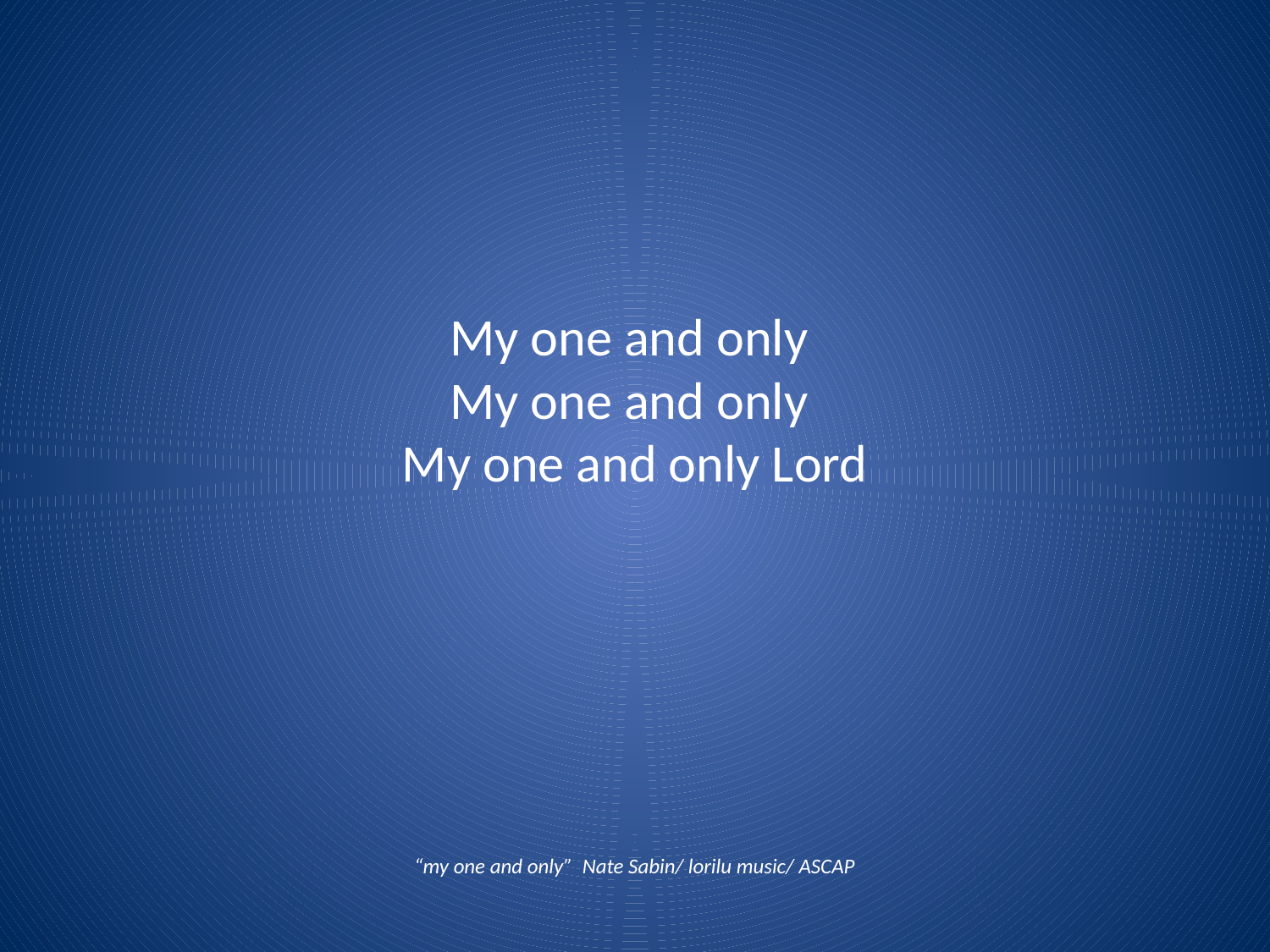

# My one and only My one and only My one and only Lord
“my one and only”  Nate Sabin/ lorilu music/ ASCAP